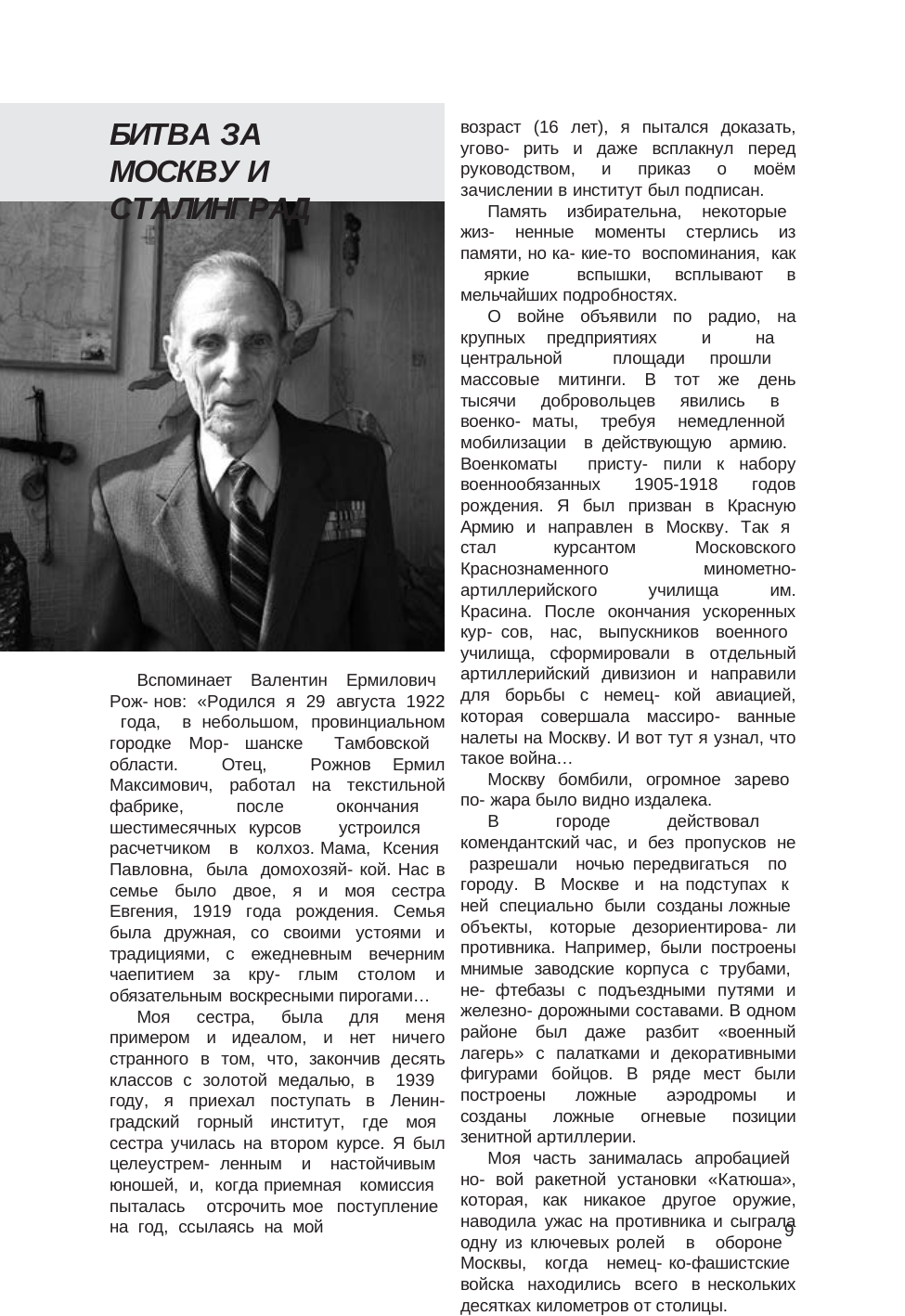

БИТВА ЗА МОСКВУ И СТАЛИНГРАД
возраст (16 лет), я пытался доказать, угово- рить и даже всплакнул перед руководством, и приказ о моём зачислении в институт был подписан.
Память  избирательна,  некоторые  жиз- ненные моменты стерлись из памяти, но ка- кие-то  воспоминания,  как  яркие  вспышки, всплывают в мельчайших подробностях.
О войне объявили по радио, на крупных предприятиях  и  на  центральной  площади прошли  массовые  митинги.  В  тот  же  день тысячи   добровольцев   явились   в   военко- маты,  требуя  немедленной  мобилизации  в действующую  армию.  Военкоматы  присту- пили к набору военнообязанных 1905-1918 годов рождения. Я был призван в Красную Армию  и  направлен  в  Москву.  Так  я  стал курсантом Московского Краснознаменного минометно-артиллерийского   училища   им. Красина. После окончания ускоренных кур- сов,  нас,  выпускников  военного  училища, сформировали в отдельный артиллерийский дивизион и направили для борьбы с немец- кой авиацией, которая совершала массиро- ванные налеты на Москву. И вот тут я узнал, что такое война…
Москву  бомбили,  огромное  зарево  по- жара было видно издалека.
В   городе   действовал   комендантский час,  и  без  пропусков  не  разрешали  ночью передвигаться  по  городу.  В  Москве  и  на подступах  к  ней  специально  были  созданы ложные  объекты,  которые  дезориентирова- ли противника. Например, были построены мнимые  заводские  корпуса  с  трубами,  не- фтебазы с подъездными путями и железно- дорожными составами. В одном районе был даже разбит «военный лагерь» с палатками и декоративными фигурами бойцов. В ряде мест были построены ложные аэродромы и созданы ложные огневые позиции зенитной артиллерии.
Моя  часть  занималась  апробацией  но- вой ракетной установки «Катюша», которая, как никакое другое оружие, наводила ужас на противника и сыграла одну из ключевых ролей   в   обороне   Москвы,   когда   немец- ко-фашистские  войска  находились  всего  в нескольких десятках километров от столицы.

Вспоминает  Валентин  Ермилович  Рож- нов:  «Родился  я  29  августа  1922  года,  в небольшом, провинциальном городке Мор- шанске  Тамбовской  области.  Отец,  Рожнов Ермил Максимович, работал на текстильной фабрике,  после  окончания  шестимесячных курсов   устроился   расчетчиком   в   колхоз. Мама,  Ксения  Павловна,  была  домохозяй- кой. Нас в семье было двое, я и моя сестра Евгения, 1919 года рождения. Семья была дружная, со своими устоями и традициями, с ежедневным вечерним чаепитием за кру- глым столом и обязательным воскресными пирогами…
Моя сестра, была для меня примером и идеалом, и нет ничего странного в том, что, закончив десять классов с золотой медалью, в  1939  году,  я  приехал  поступать  в  Ленин- градский  горный  институт,  где  моя  сестра училась на втором курсе. Я был целеустрем- ленным  и  настойчивым  юношей,  и,  когда приемная   комиссия   пыталась   отсрочить мое  поступление  на  год,  ссылаясь  на  мой
9